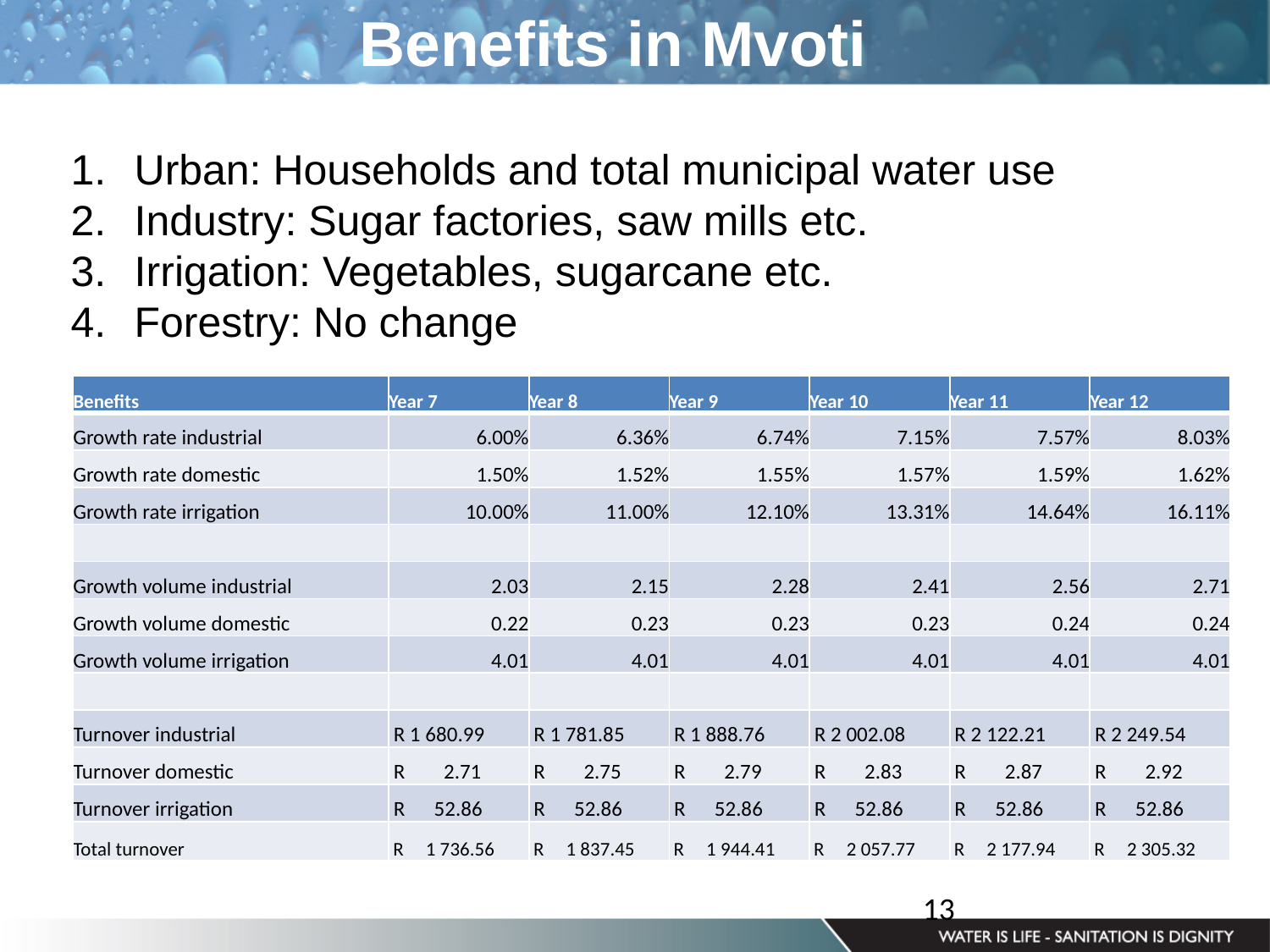

Benefits in Mvoti
Urban: Households and total municipal water use
Industry: Sugar factories, saw mills etc.
Irrigation: Vegetables, sugarcane etc.
Forestry: No change

| Benefits | Year 7 | Year 8 | Year 9 | Year 10 | Year 11 | Year 12 |
| --- | --- | --- | --- | --- | --- | --- |
| Growth rate industrial | 6.00% | 6.36% | 6.74% | 7.15% | 7.57% | 8.03% |
| Growth rate domestic | 1.50% | 1.52% | 1.55% | 1.57% | 1.59% | 1.62% |
| Growth rate irrigation | 10.00% | 11.00% | 12.10% | 13.31% | 14.64% | 16.11% |
|  |  |  |  |  |  |  |
| Growth volume industrial | 2.03 | 2.15 | 2.28 | 2.41 | 2.56 | 2.71 |
| Growth volume domestic | 0.22 | 0.23 | 0.23 | 0.23 | 0.24 | 0.24 |
| Growth volume irrigation | 4.01 | 4.01 | 4.01 | 4.01 | 4.01 | 4.01 |
|  |  |  |  |  |  |  |
| Turnover industrial | R 1 680.99 | R 1 781.85 | R 1 888.76 | R 2 002.08 | R 2 122.21 | R 2 249.54 |
| Turnover domestic | R 2.71 | R 2.75 | R 2.79 | R 2.83 | R 2.87 | R 2.92 |
| Turnover irrigation | R 52.86 | R 52.86 | R 52.86 | R 52.86 | R 52.86 | R 52.86 |
| Total turnover | R 1 736.56 | R 1 837.45 | R 1 944.41 | R 2 057.77 | R 2 177.94 | R 2 305.32 |
13